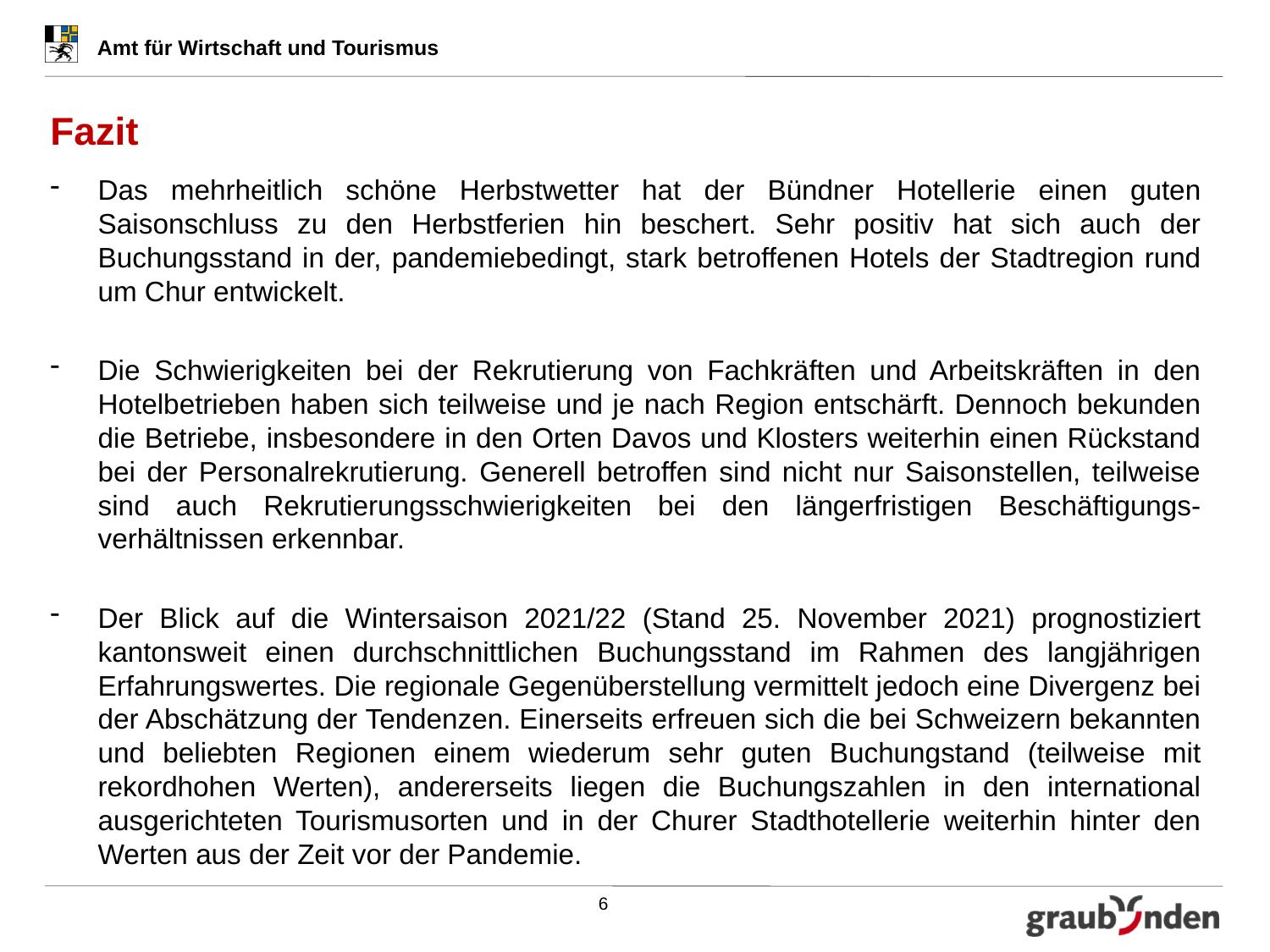

# Fazit

Das mehrheitlich schöne Herbstwetter hat der Bündner Hotellerie einen guten Saisonschluss zu den Herbstferien hin beschert. Sehr positiv hat sich auch der Buchungsstand in der, pandemiebedingt, stark betroffenen Hotels der Stadtregion rund um Chur entwickelt.

Die Schwierigkeiten bei der Rekrutierung von Fachkräften und Arbeitskräften in den Hotelbetrieben haben sich teilweise und je nach Region entschärft. Dennoch bekunden die Betriebe, insbesondere in den Orten Davos und Klosters weiterhin einen Rückstand bei der Personalrekrutierung. Generell betroffen sind nicht nur Saisonstellen, teilweise sind auch Rekrutierungsschwierigkeiten bei den längerfristigen Beschäftigungs-verhältnissen erkennbar.

Der Blick auf die Wintersaison 2021/22 (Stand 25. November 2021) prognostiziert kantonsweit einen durchschnittlichen Buchungsstand im Rahmen des langjährigen Erfahrungswertes. Die regionale Gegenüberstellung vermittelt jedoch eine Divergenz bei der Abschätzung der Tendenzen. Einerseits erfreuen sich die bei Schweizern bekannten und beliebten Regionen einem wiederum sehr guten Buchungstand (teilweise mit rekordhohen Werten), andererseits liegen die Buchungszahlen in den international ausgerichteten Tourismusorten und in der Churer Stadthotellerie weiterhin hinter den Werten aus der Zeit vor der Pandemie.

6